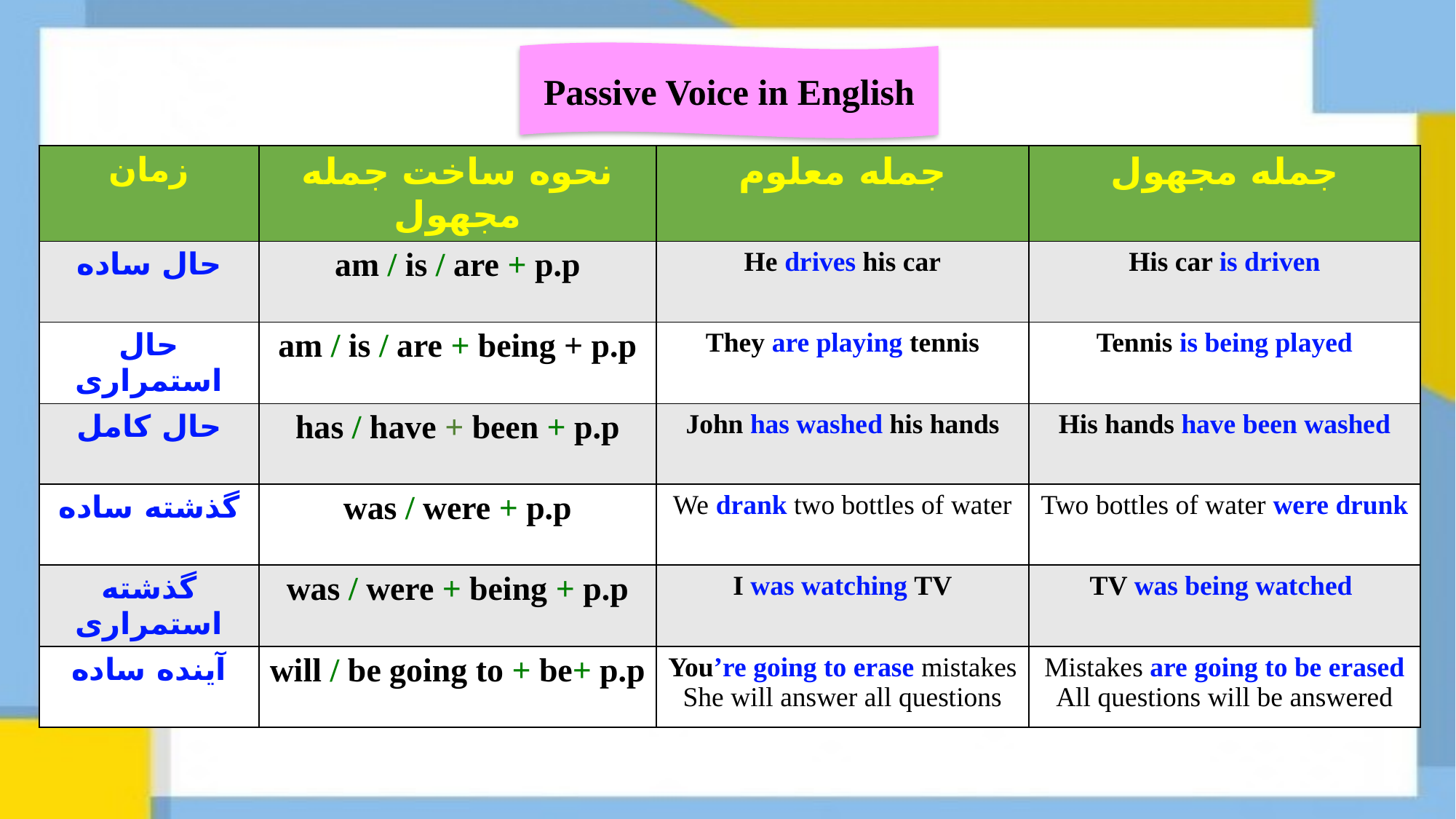

Passive Voice in English
| زمان | نحوه ساخت جمله مجهول | جمله معلوم | جمله مجهول |
| --- | --- | --- | --- |
| حال ساده | am / is / are + p.p | He drives his car | His car is driven |
| حال استمراری | am / is / are + being + p.p | They are playing tennis | Tennis is being played |
| حال کامل | has / have + been + p.p | John has washed his hands | His hands have been washed |
| گذشته ساده | was / were + p.p | We drank two bottles of water | Two bottles of water were drunk |
| گذشته استمراری | was / were + being + p.p | I was watching TV | TV was being watched |
| آینده ساده | will / be going to + be+ p.p | You’re going to erase mistakes She will answer all questions | Mistakes are going to be erased All questions will be answered |